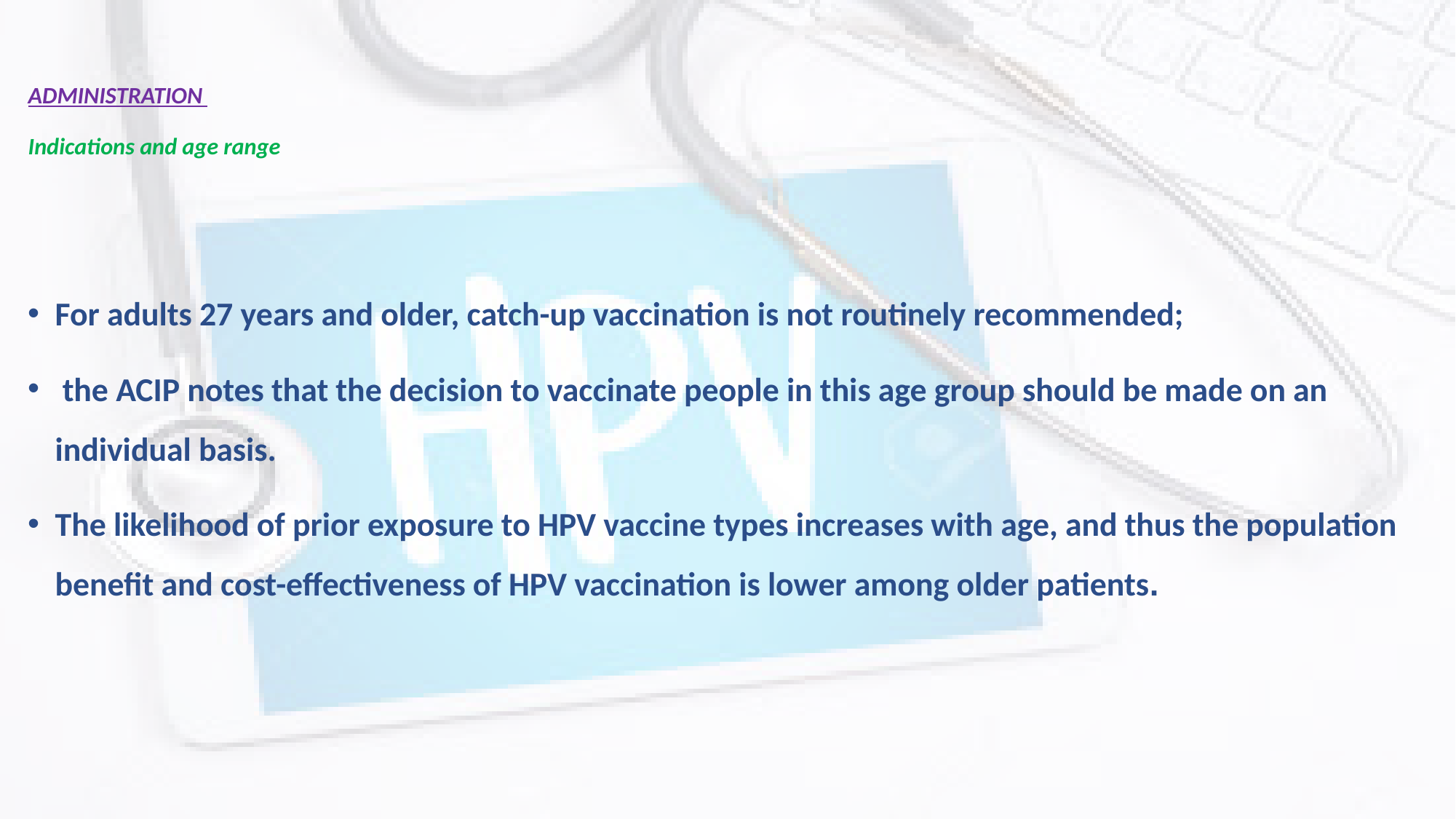

# ADMINISTRATION Indications and age range
For adults 27 years and older, catch-up vaccination is not routinely recommended;
 the ACIP notes that the decision to vaccinate people in this age group should be made on an individual basis.
The likelihood of prior exposure to HPV vaccine types increases with age, and thus the population benefit and cost-effectiveness of HPV vaccination is lower among older patients.